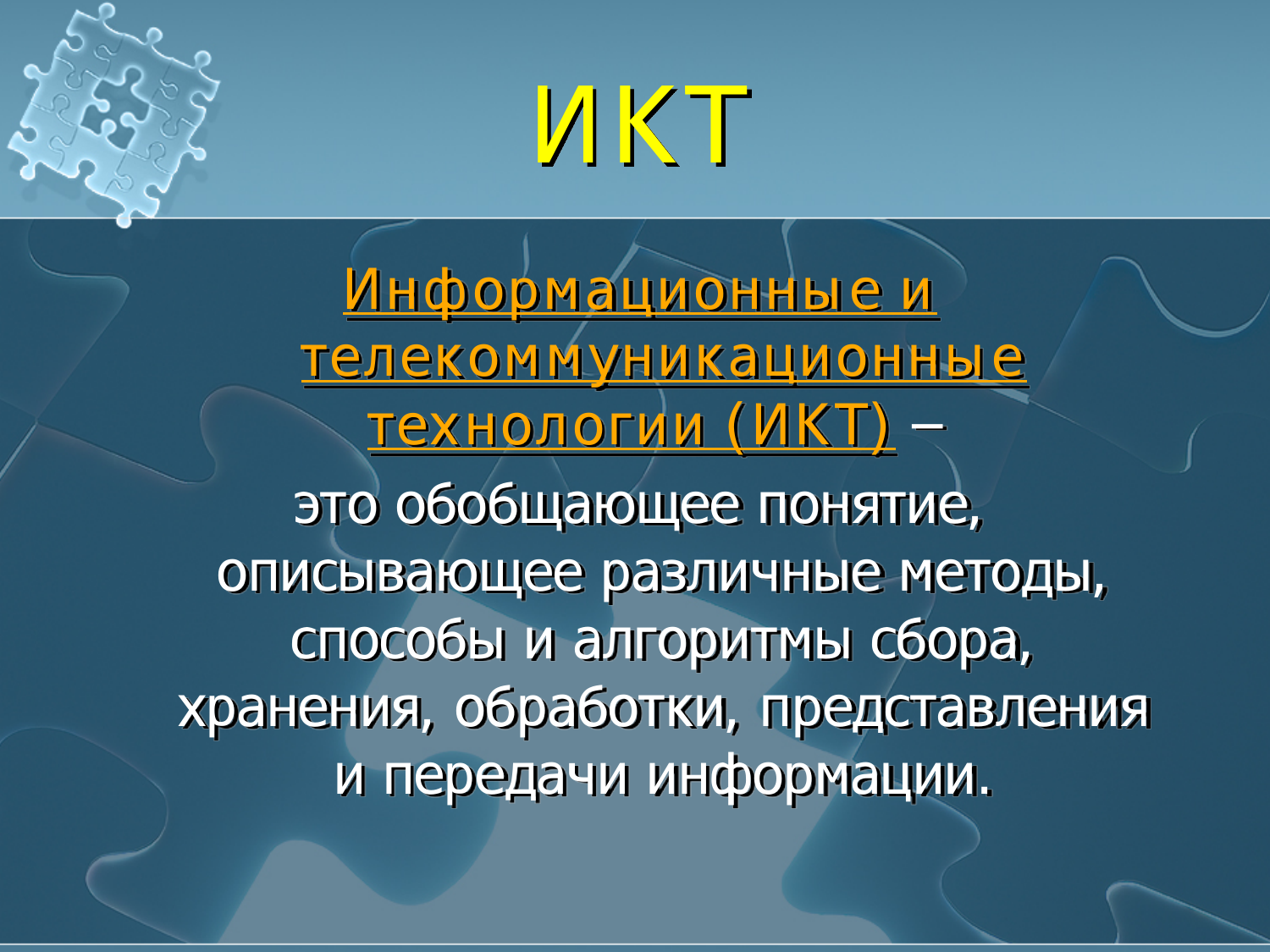

# ИКТ
Информационные и телекоммуникационные технологии (ИКТ) –
это обобщающее понятие, описывающее различные методы, способы и алгоритмы сбора, хранения, обработки, представления и передачи информации.